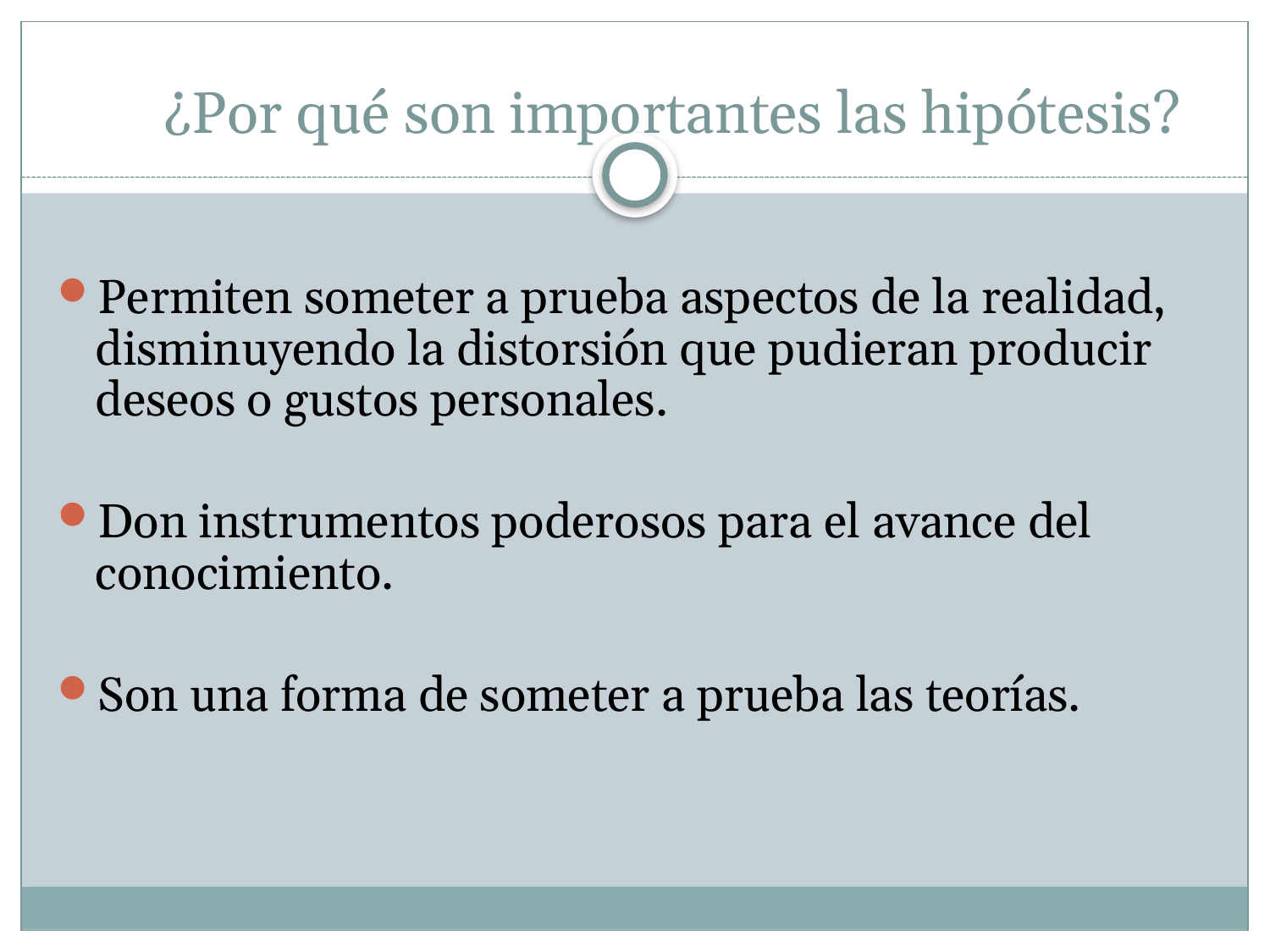

# ¿Por qué son importantes las hipótesis?
Permiten someter a prueba aspectos de la realidad, disminuyendo la distorsión que pudieran producir deseos o gustos personales.

Don instrumentos poderosos para el avance del conocimiento.

Son una forma de someter a prueba las teorías.